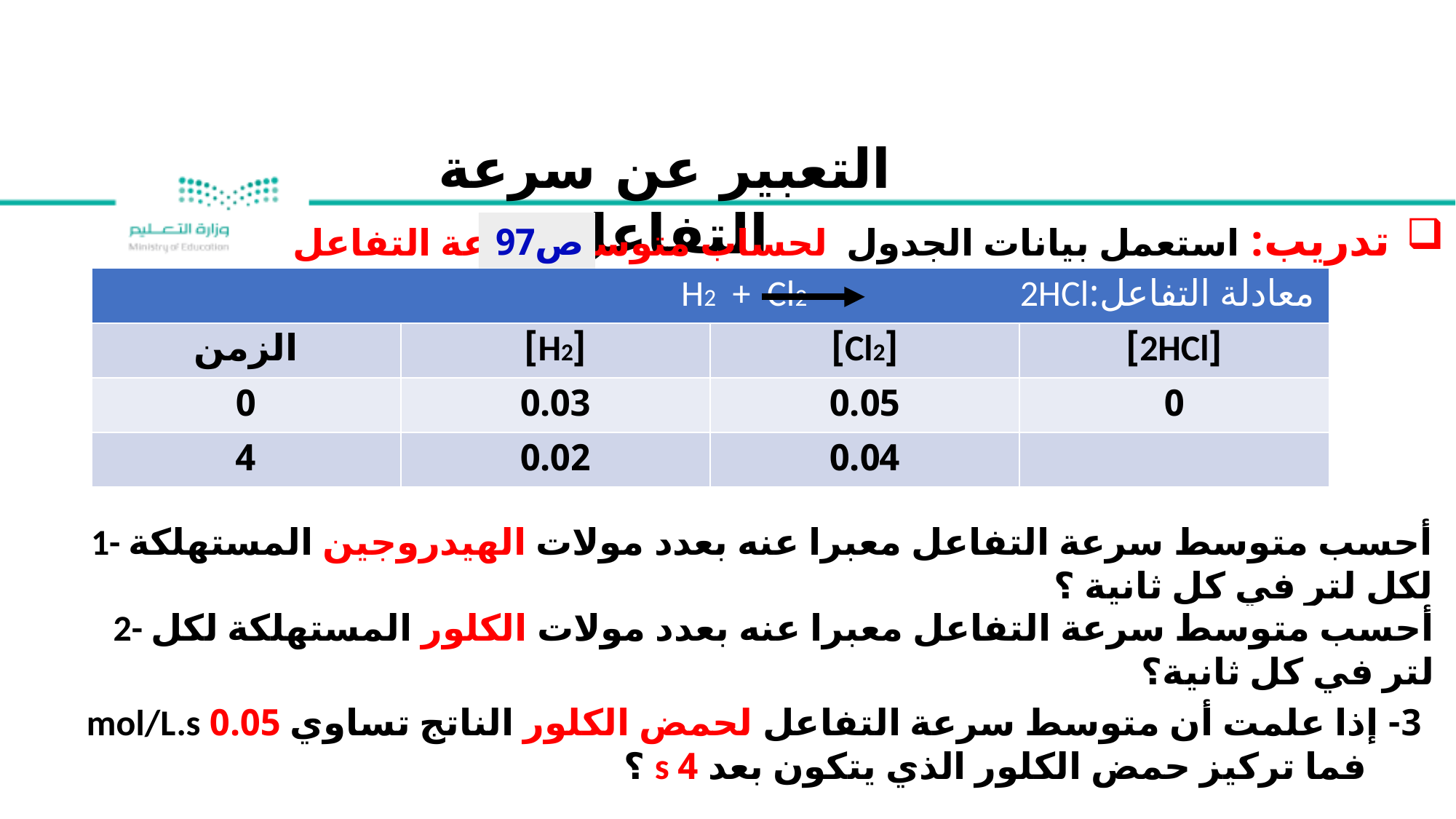

التعبير عن سرعة التفاعل
تدريب: استعمل بيانات الجدول  لحساب متوسط سرعة التفاعل
ص97
| معادلة التفاعل:H2 + Cl2 2HCl |  |  |  |
| --- | --- | --- | --- |
| الزمن | [H2] | [Cl2] | [2HCl] |
| 0 | 0.03 | 0.05 | 0 |
| 4 | 0.02 | 0.04 |  |
1- أحسب متوسط سرعة التفاعل معبرا عنه بعدد مولات الهيدروجين المستهلكة لكل لتر في كل ثانية ؟
2- أحسب متوسط سرعة التفاعل معبرا عنه بعدد مولات الكلور المستهلكة لكل لتر في كل ثانية؟
3- إذا علمت أن متوسط سرعة التفاعل لحمض الكلور الناتج تساوي 0.05 mol/L.s فما تركيز حمض الكلور الذي يتكون بعد 4 s ؟